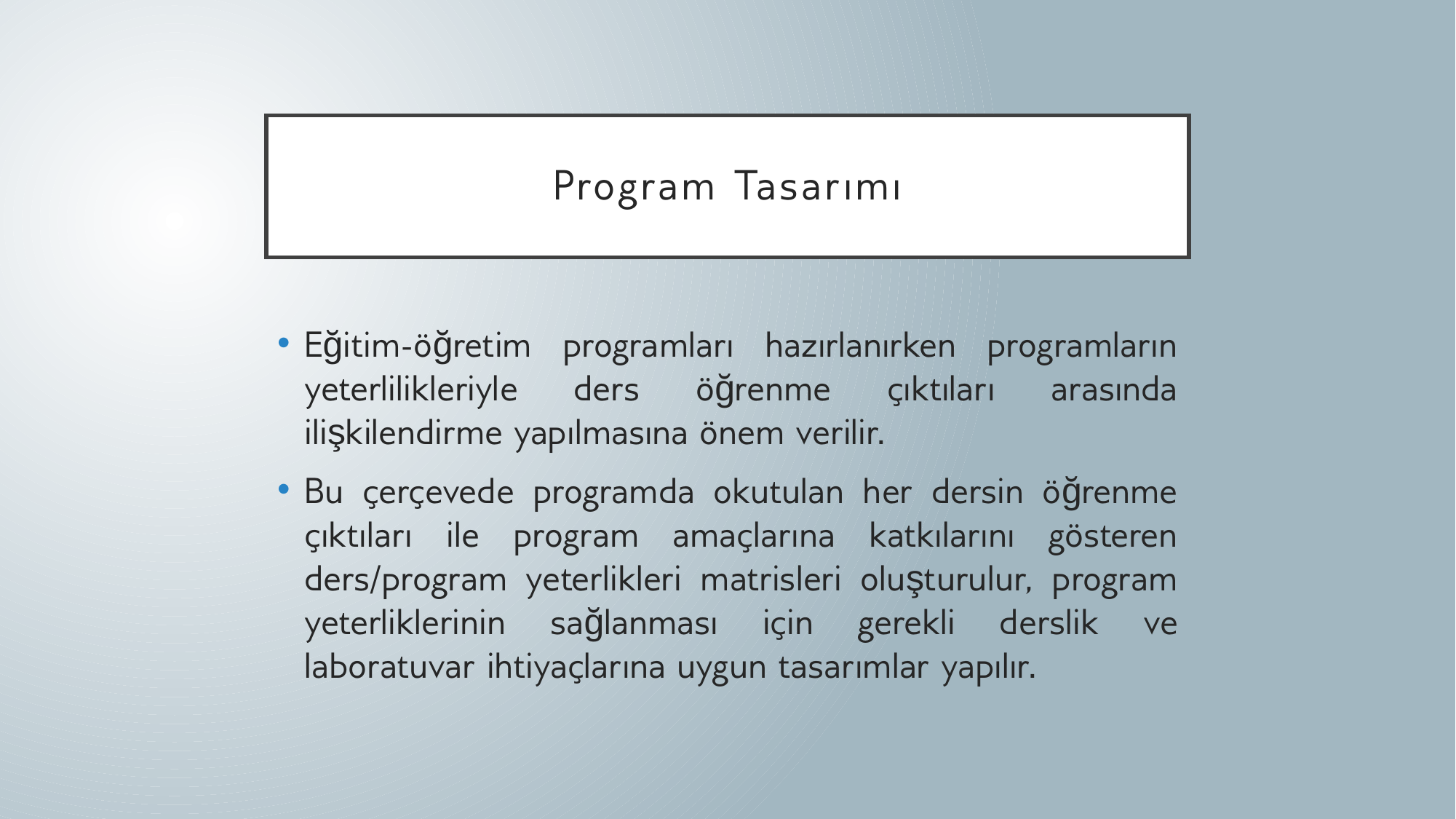

# Program Tasarımı
Eğitim-öğretim programları hazırlanırken programların yeterlilikleriyle ders öğrenme çıktıları arasında ilişkilendirme yapılmasına önem verilir.
Bu çerçevede programda okutulan her dersin öğrenme çıktıları ile program amaçlarına katkılarını gösteren ders/program yeterlikleri matrisleri oluşturulur, program yeterliklerinin sağlanması için gerekli derslik ve laboratuvar ihtiyaçlarına uygun tasarımlar yapılır.